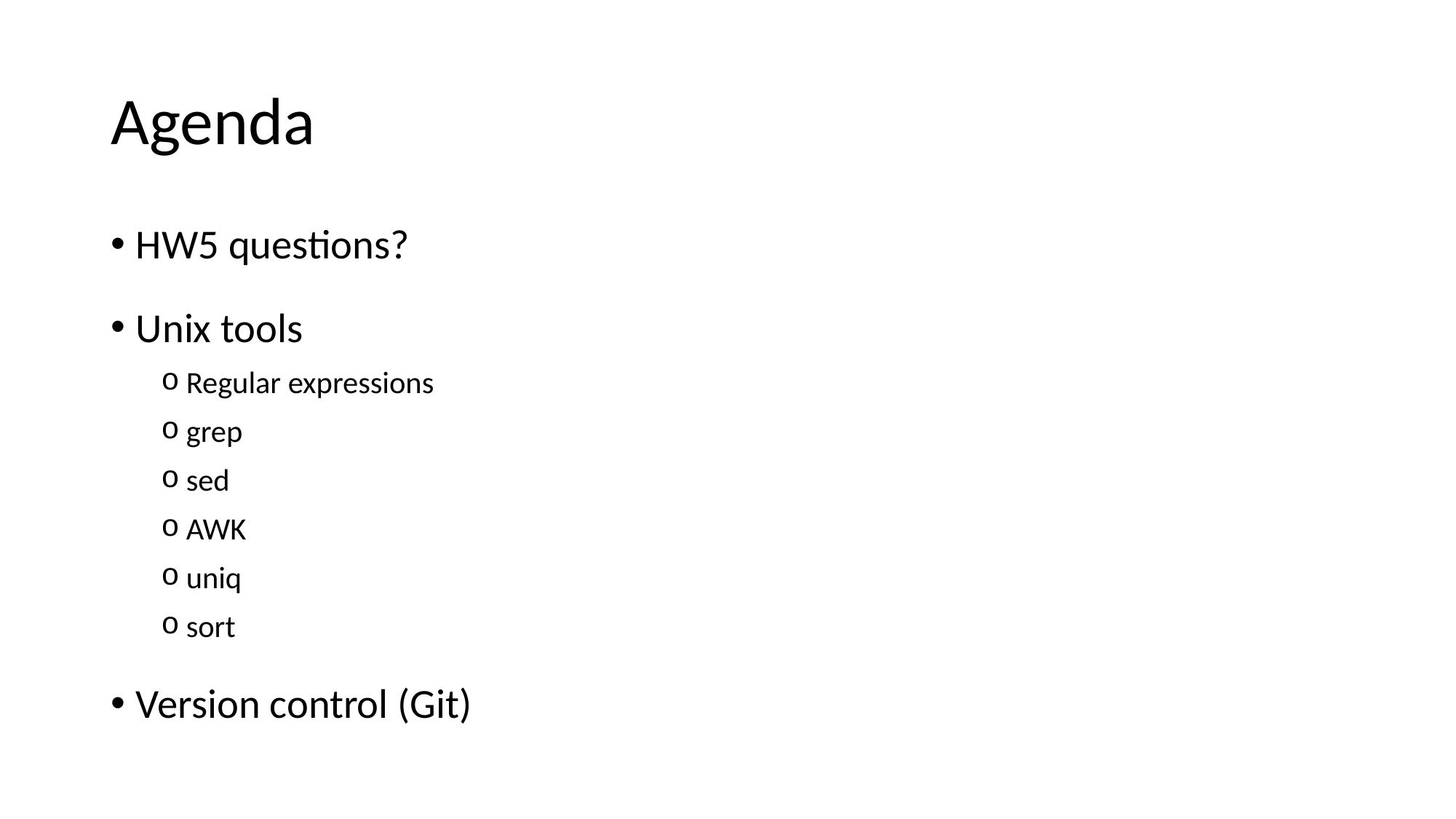

# Agenda
HW5 questions?
Unix tools
Regular expressions
grep
sed
AWK
uniq
sort
Version control (Git)